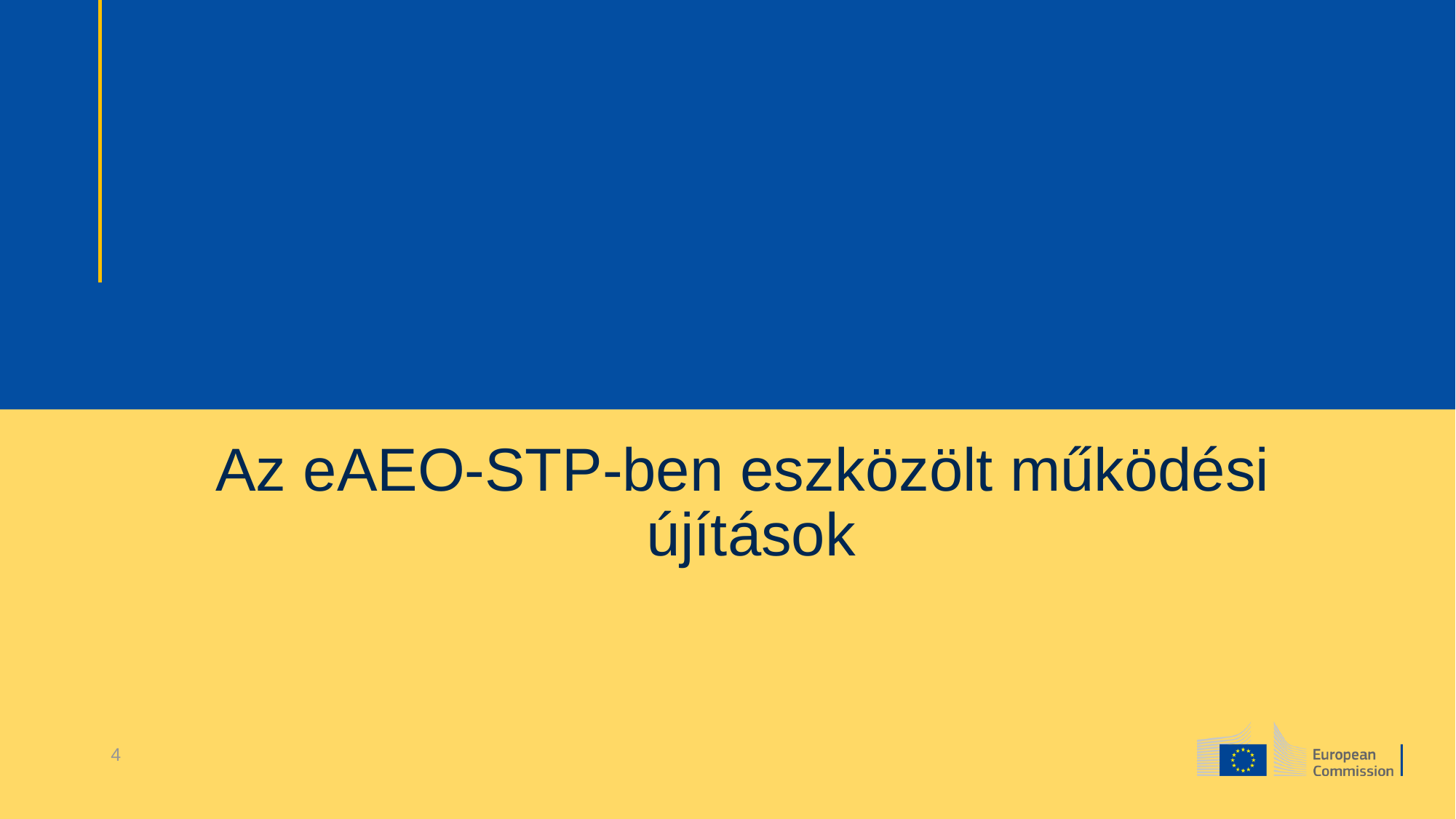

# Az eAEO-STP-ben eszközölt működési  újítások
4